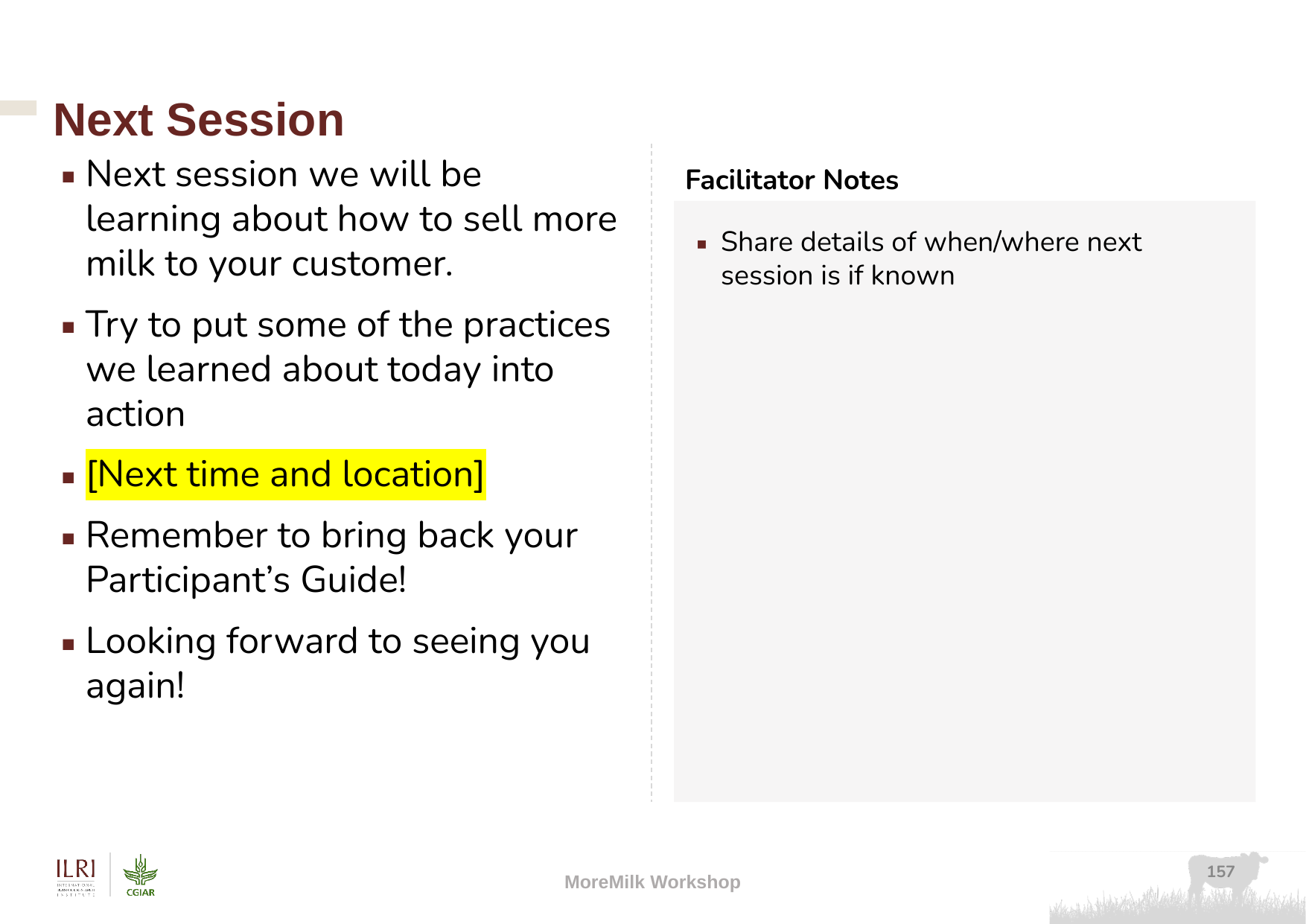

# Next Session
Next session we will be learning about how to sell more milk to your customer.
Try to put some of the practices we learned about today into action
[Next time and location]
Remember to bring back your Participant’s Guide!
Looking forward to seeing you again!

Share details of when/where next session is if known